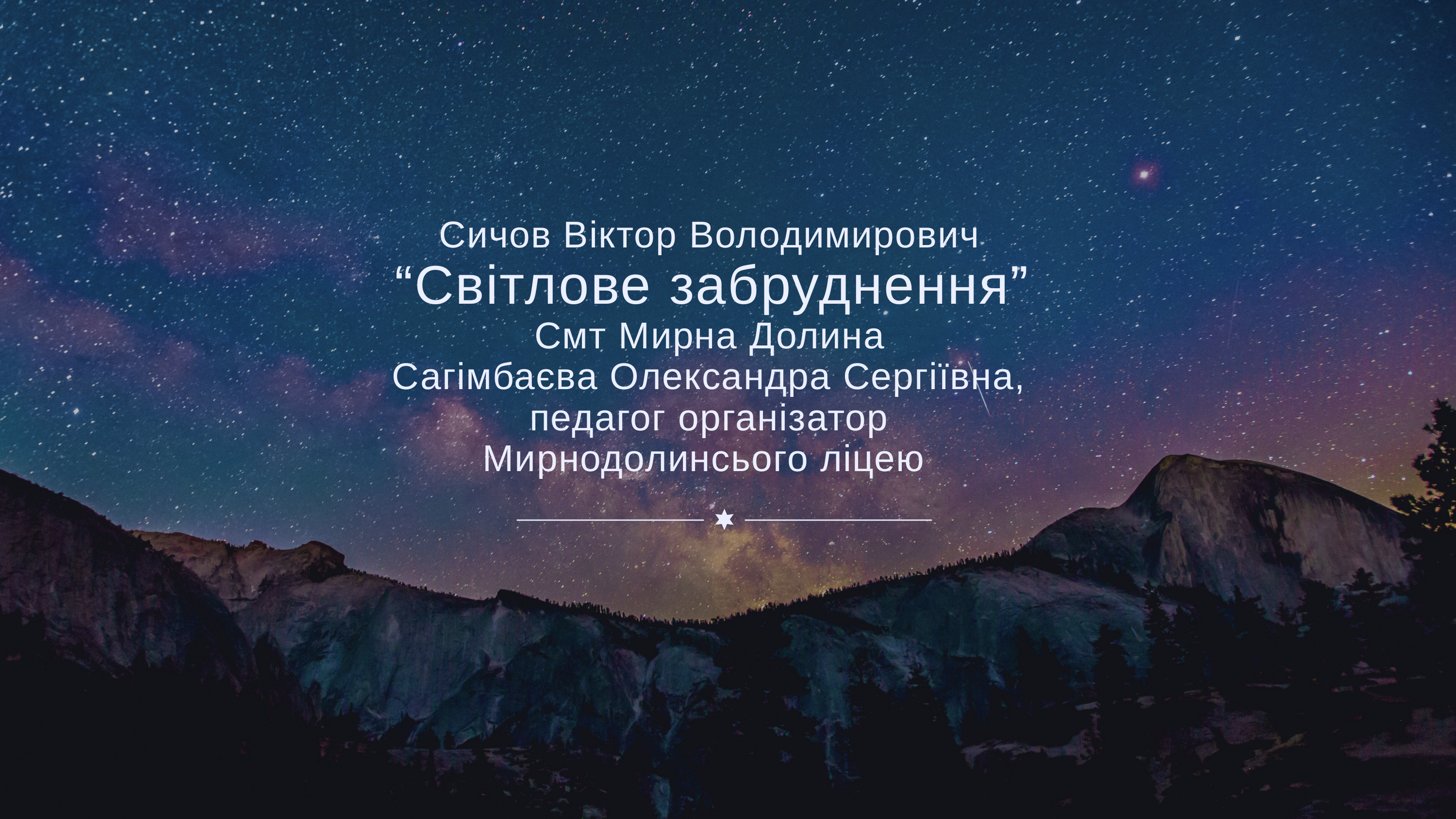

Сичов Віктор Володимирович
 “Світлове забруднення”
 Смт Мирна Долина
 Сагімбаєва Олександра Сергіївна,
 педагог організатор Мирнодолинсього ліцею